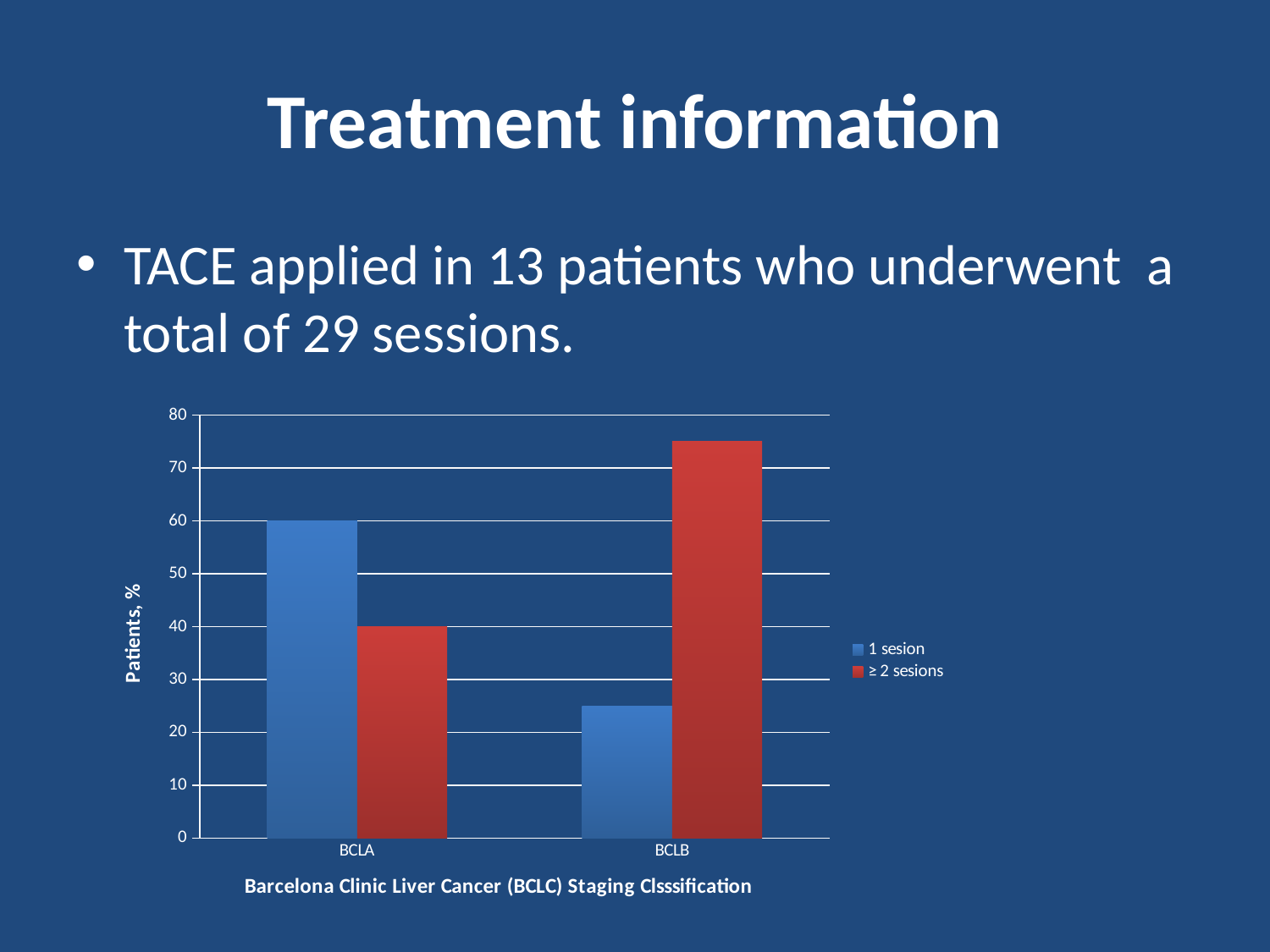

# Treatment information
TACE applied in 13 patients who underwent  a total of 29 sessions.

### Chart

| Category | 1 sesion | ≥ 2 sesions |
|---|---|---|
| BCLA | 60.0 | 40.0 |
| BCLB | 25.0 | 75.0 |